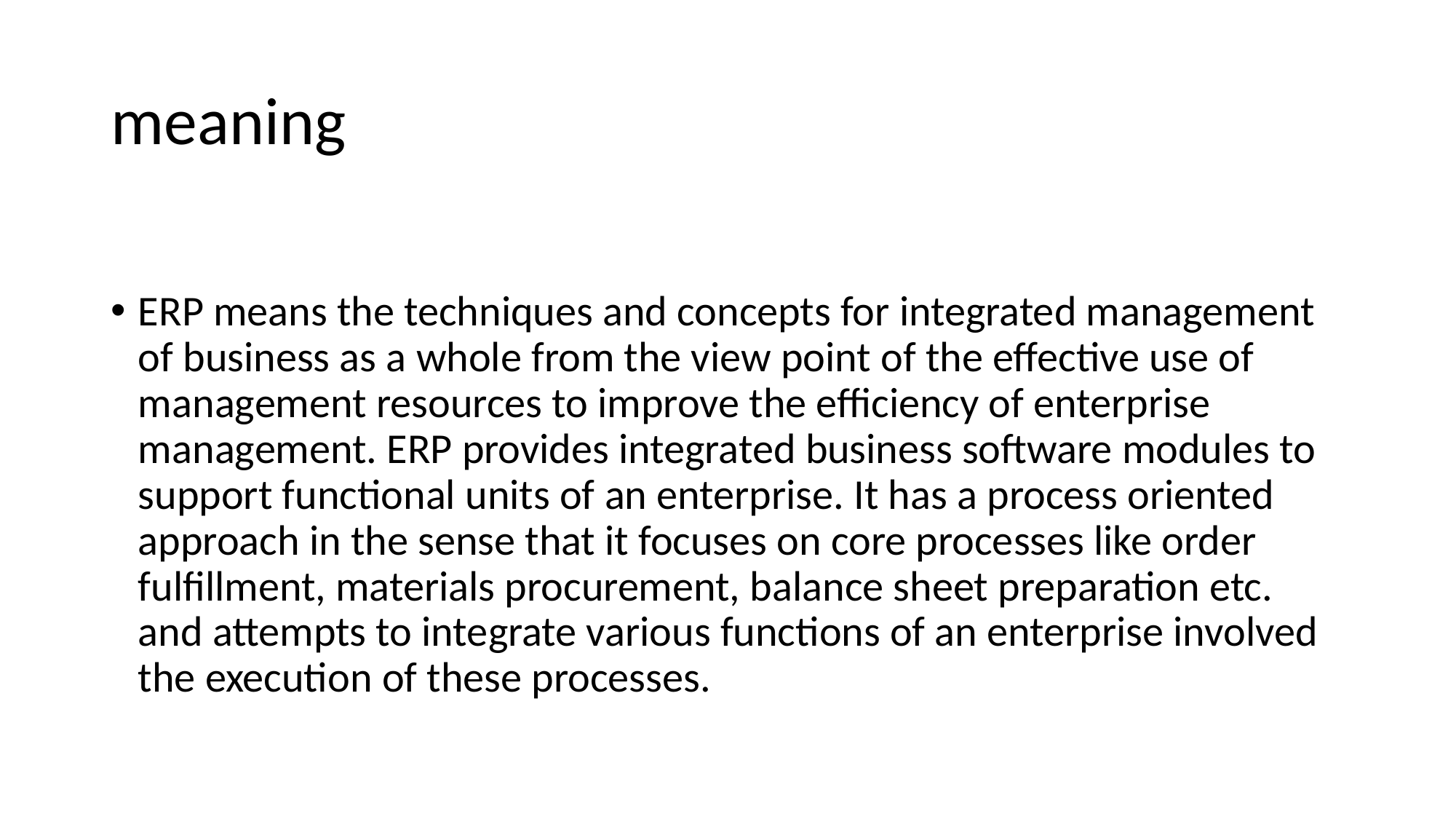

# meaning

ERP means the techniques and concepts for integrated management of business as a whole from the view point of the effective use of management resources to improve the efficiency of enterprise management. ERP provides integrated business software modules to support functional units of an enterprise. It has a process oriented approach in the sense that it focuses on core processes like order fulfillment, materials procurement, balance sheet preparation etc. and attempts to integrate various functions of an enterprise involved the execution of these processes.